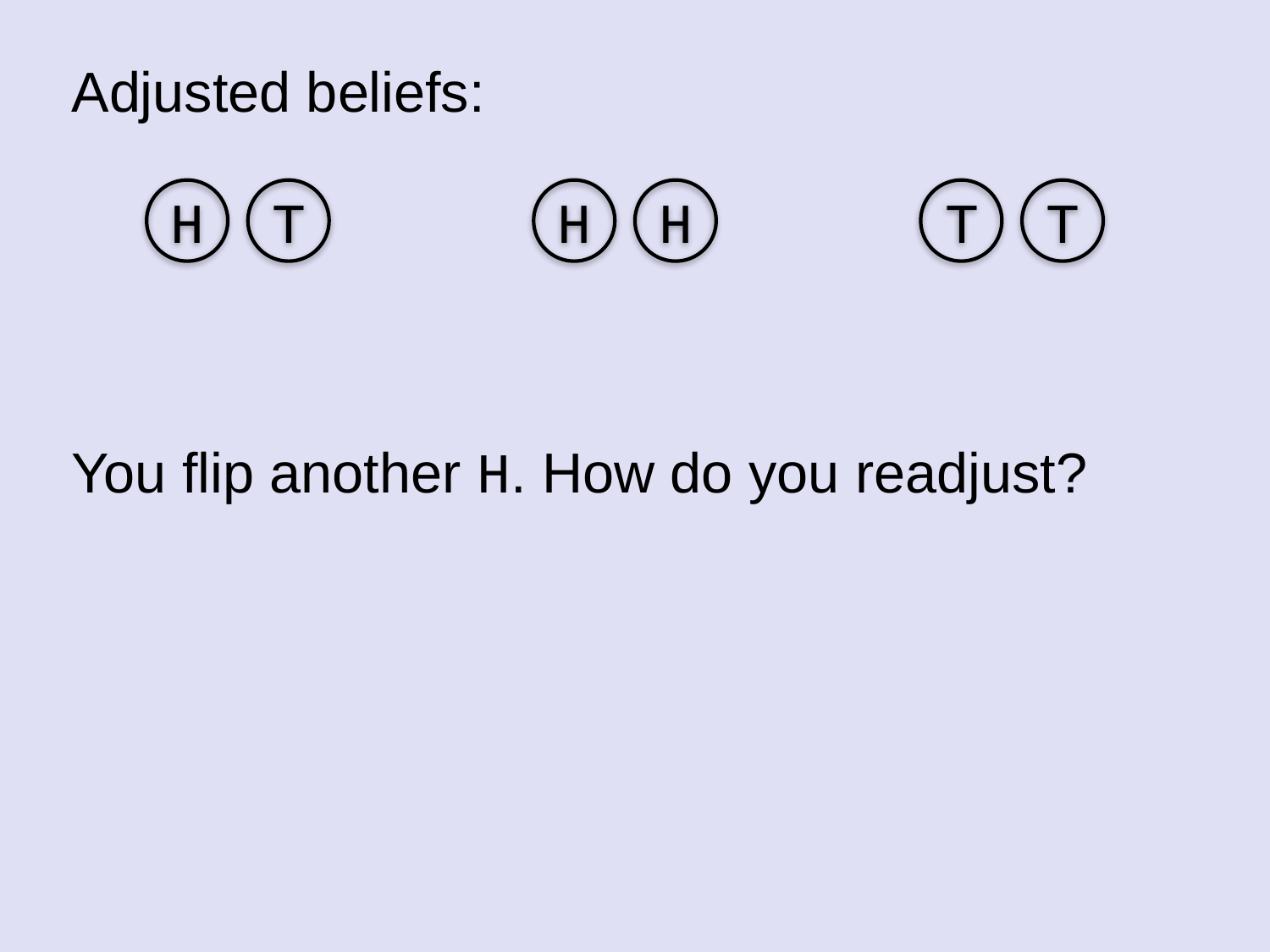

Adjusted beliefs:
H
T
H
H
T
T
You flip another H. How do you readjust?